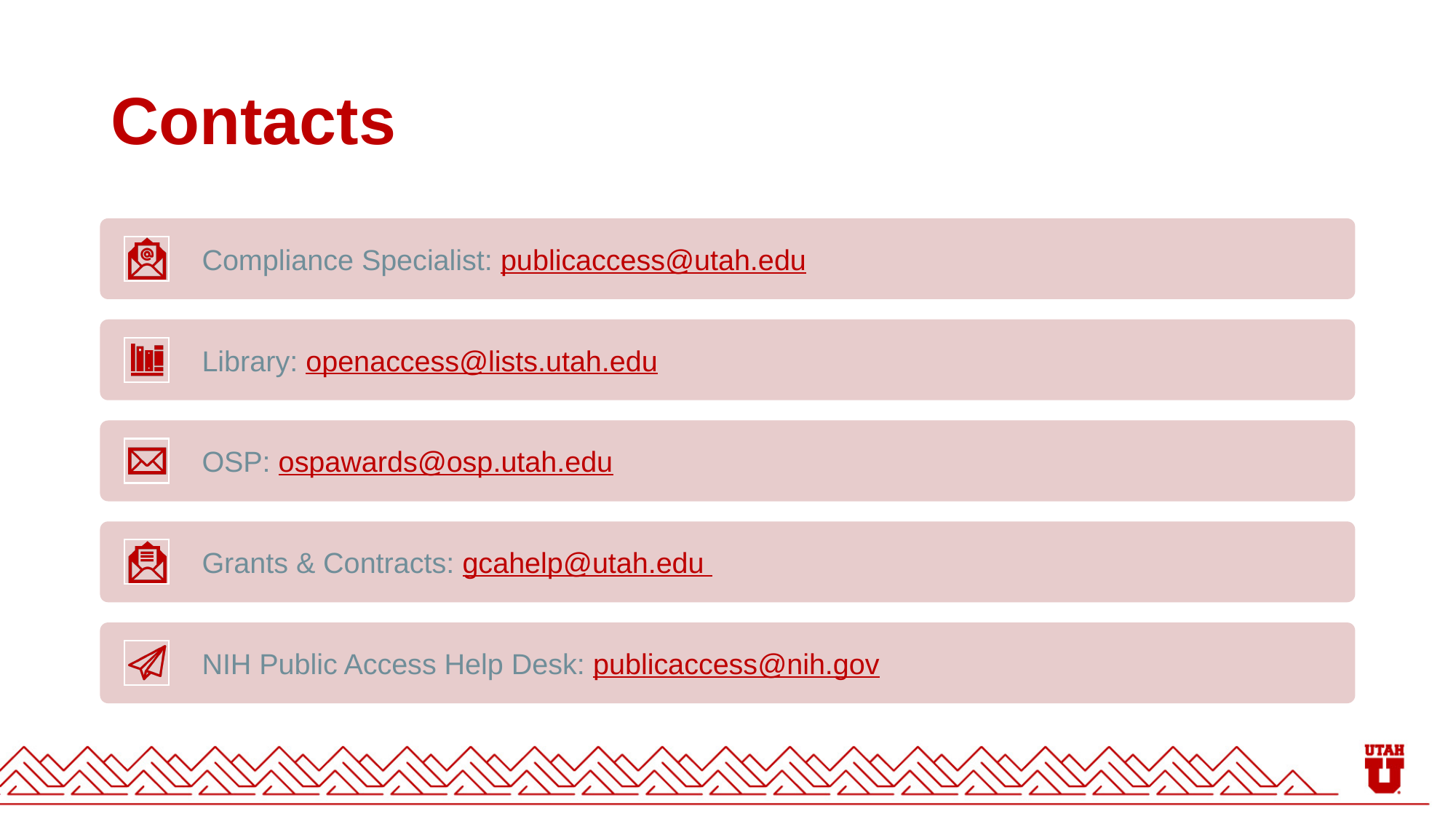

# Contacts
Compliance Specialist: publicaccess@utah.edu
Library: openaccess@lists.utah.edu
OSP: ospawards@osp.utah.edu
Grants & Contracts: gcahelp@utah.edu
NIH Public Access Help Desk: publicaccess@nih.gov